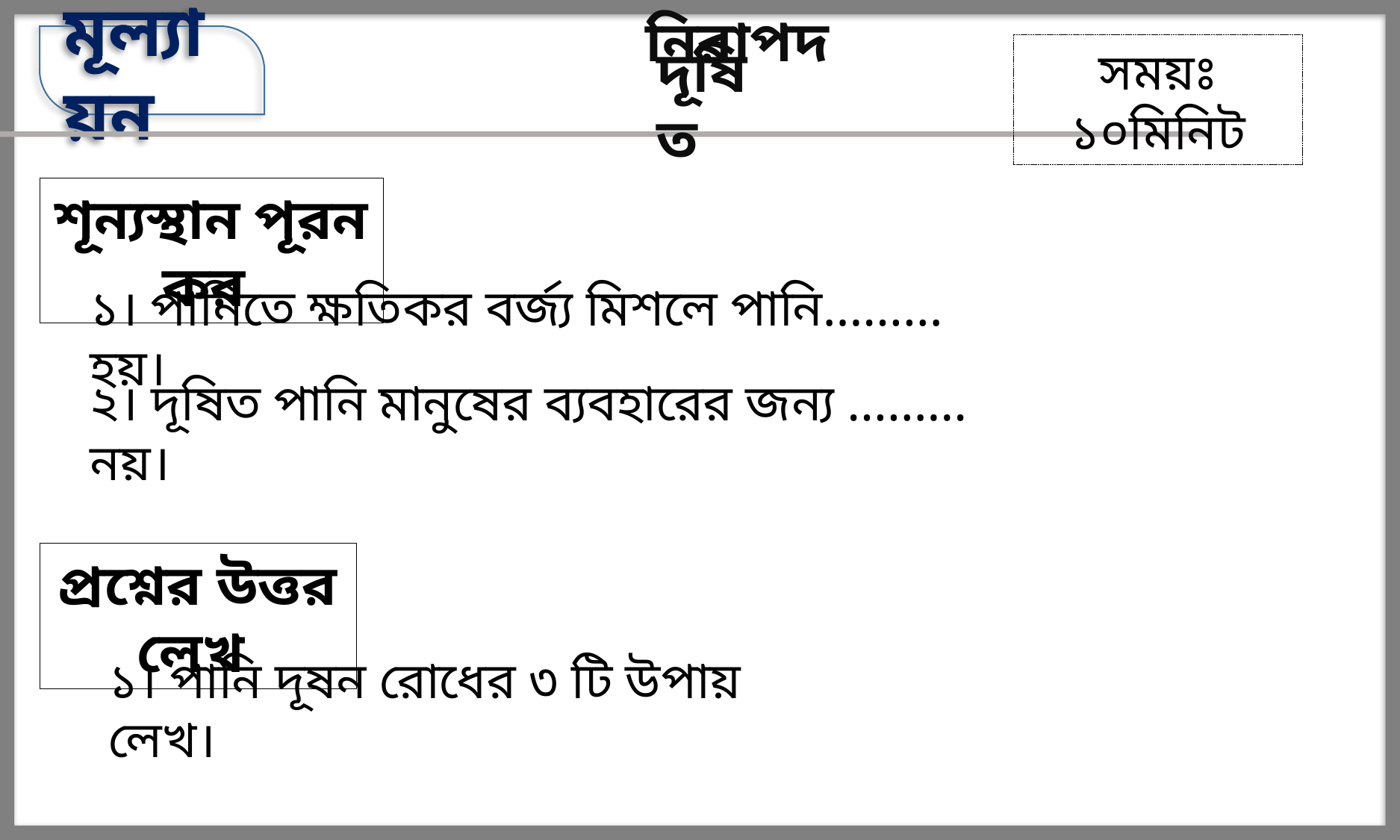

নিরাপদ
মূল্যায়ন
দূষিত
সময়ঃ ১০মিনিট

শূন্যস্থান পূরন কর
১। পানিতে ক্ষতিকর বর্জ্য মিশলে পানি………হয়।
২। দূষিত পানি মানুষের ব্যবহারের জন্য ………নয়।
প্রশ্নের উত্তর লেখ
১। পানি দূষন রোধের ৩ টি উপায় লেখ।